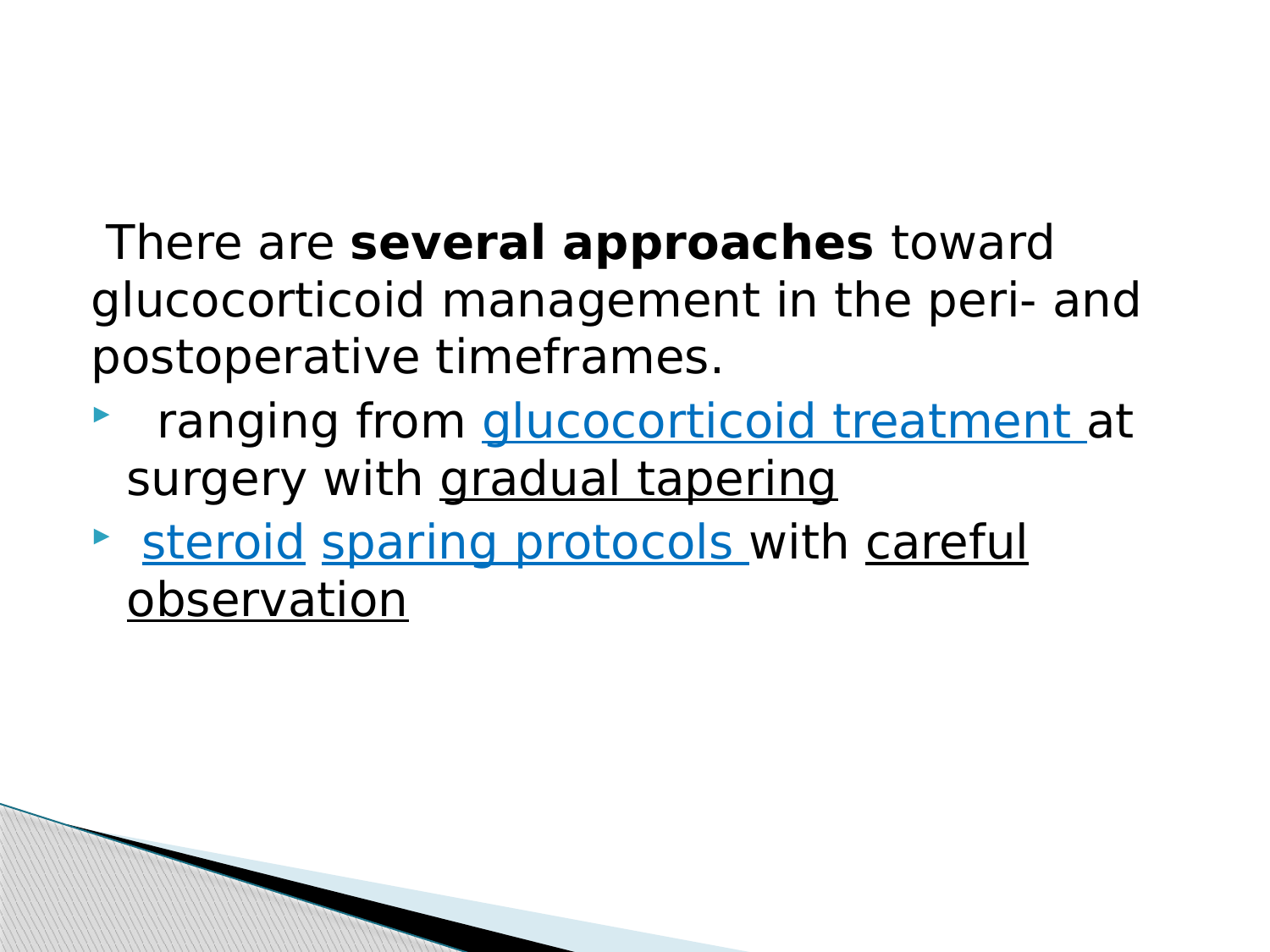

#
 There are several approaches toward glucocorticoid management in the peri- and postoperative timeframes.
  ranging from glucocorticoid treatment at   surgery with gradual tapering
 steroid sparing protocols with careful observation